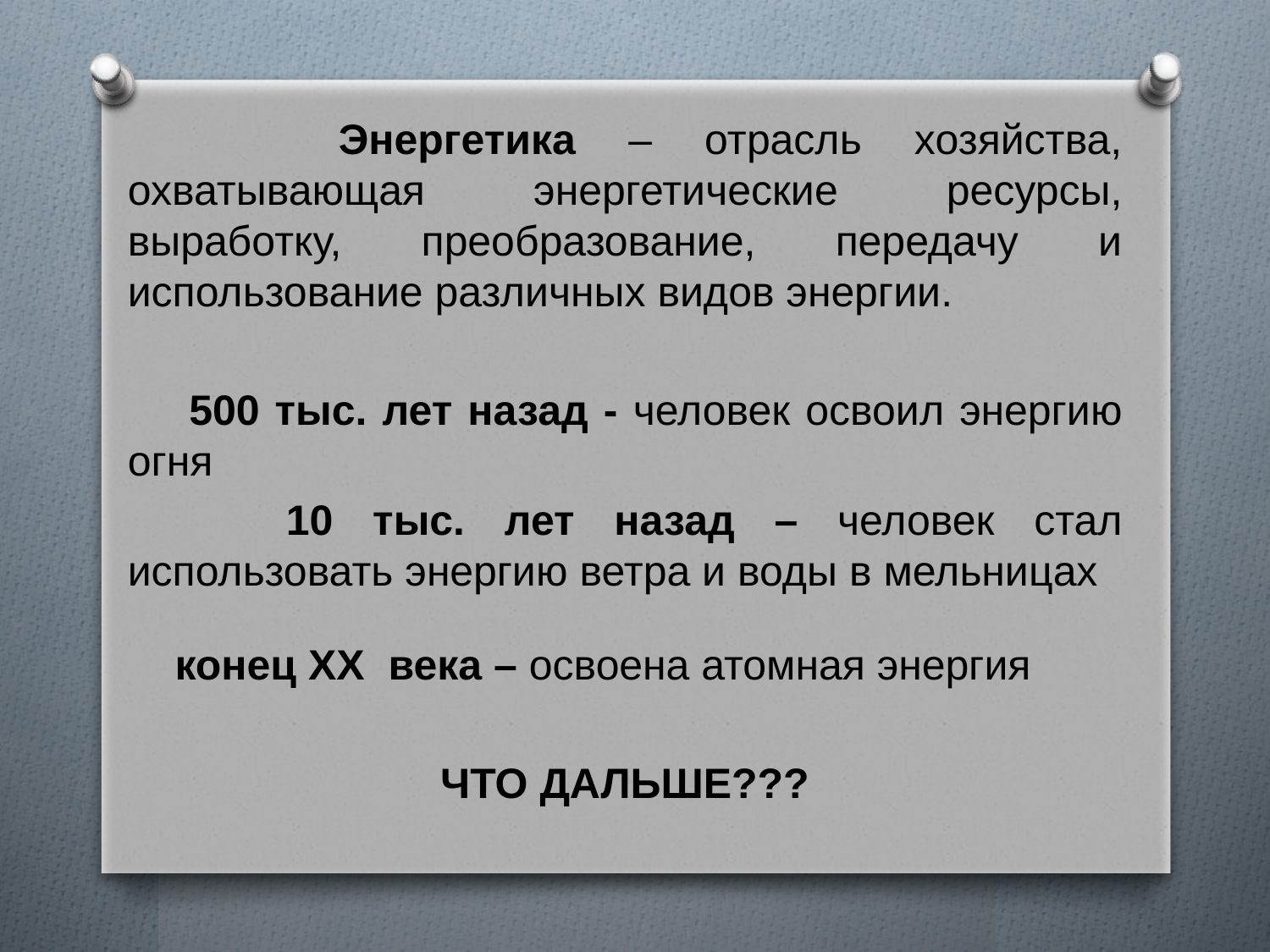

Энергетика – отрасль хозяйства, охватывающая энергетические ресурсы, выработку, преобразование, передачу и использование различных видов энергии.

    500 тыс. лет назад - человек освоил энергию огня
    10 тыс. лет назад – человек стал использовать энергию ветра и воды в мельницах

    конец XX  века – освоена атомная энергия

ЧТО ДАЛЬШЕ???